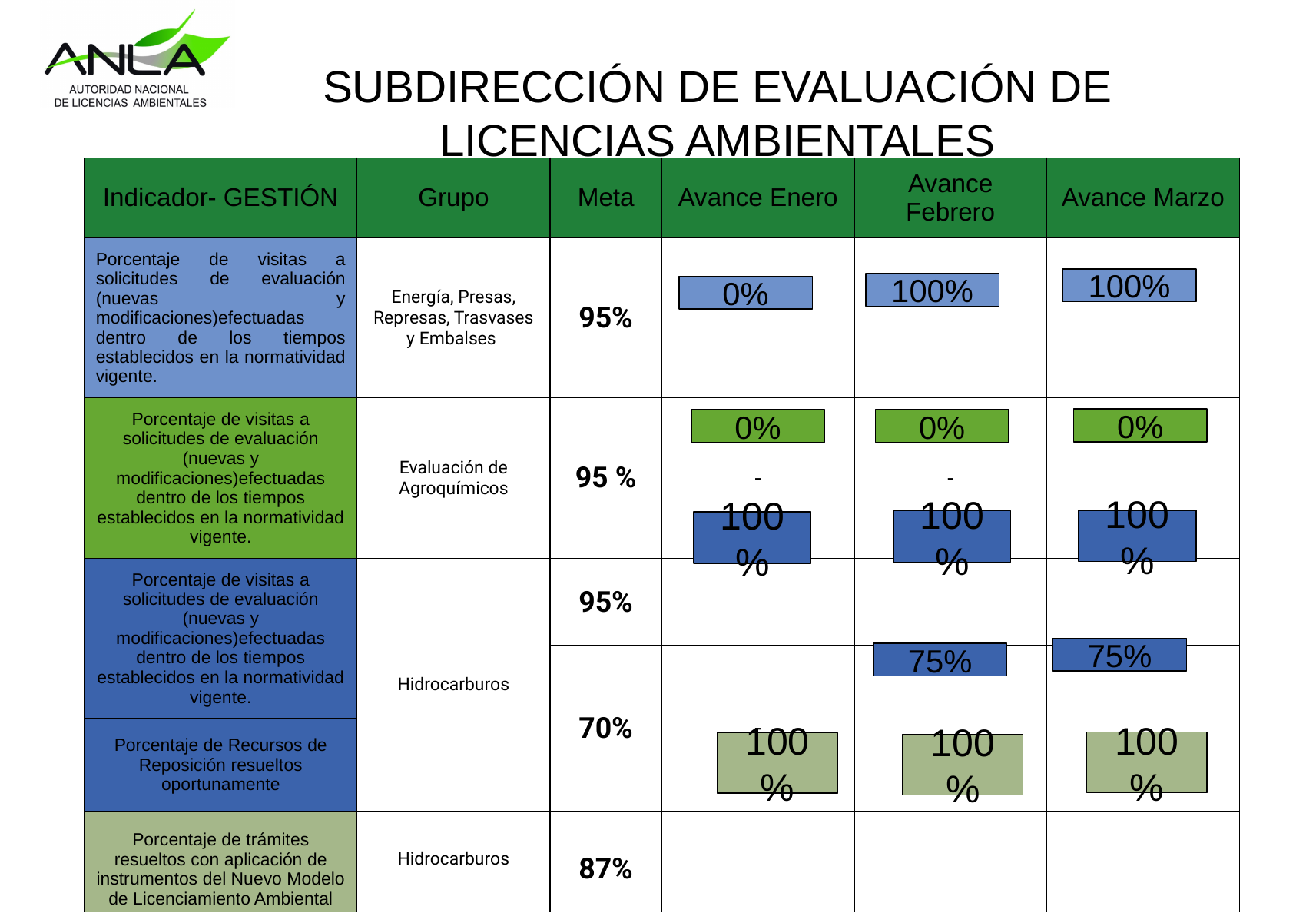

# SUBDIRECCIÓN DE EVALUACIÓN DE LICENCIAS AMBIENTALES
| Indicador- GESTIÓN | Grupo | Meta | Avance Enero | Avance Febrero | Avance Marzo |
| --- | --- | --- | --- | --- | --- |
| Porcentaje de visitas a solicitudes de evaluación (nuevas y modificaciones)efectuadas dentro de los tiempos establecidos en la normatividad vigente. | Energía, Presas, Represas, Trasvases y Embalses | 95% |  |  |  |
| Porcentaje de visitas a solicitudes de evaluación (nuevas y modificaciones)efectuadas dentro de los tiempos establecidos en la normatividad vigente. | Evaluación de Agroquímicos | 95 % | - | - |  |
| Porcentaje de visitas a solicitudes de evaluación (nuevas y modificaciones)efectuadas dentro de los tiempos establecidos en la normatividad vigente. | Hidrocarburos | 95% |  |  |  |
|  |  | 70% | - |  |  |
| Porcentaje de Recursos de Reposición resueltos oportunamente |  |  |  |  |  |
| Porcentaje de trámites resueltos con aplicación de instrumentos del Nuevo Modelo de Licenciamiento Ambiental | Hidrocarburos | 87% |  |  |  |
100%
100%
0%
0%
0%
0%
100%
100%
100%
75%
75%

100%
100%
100%